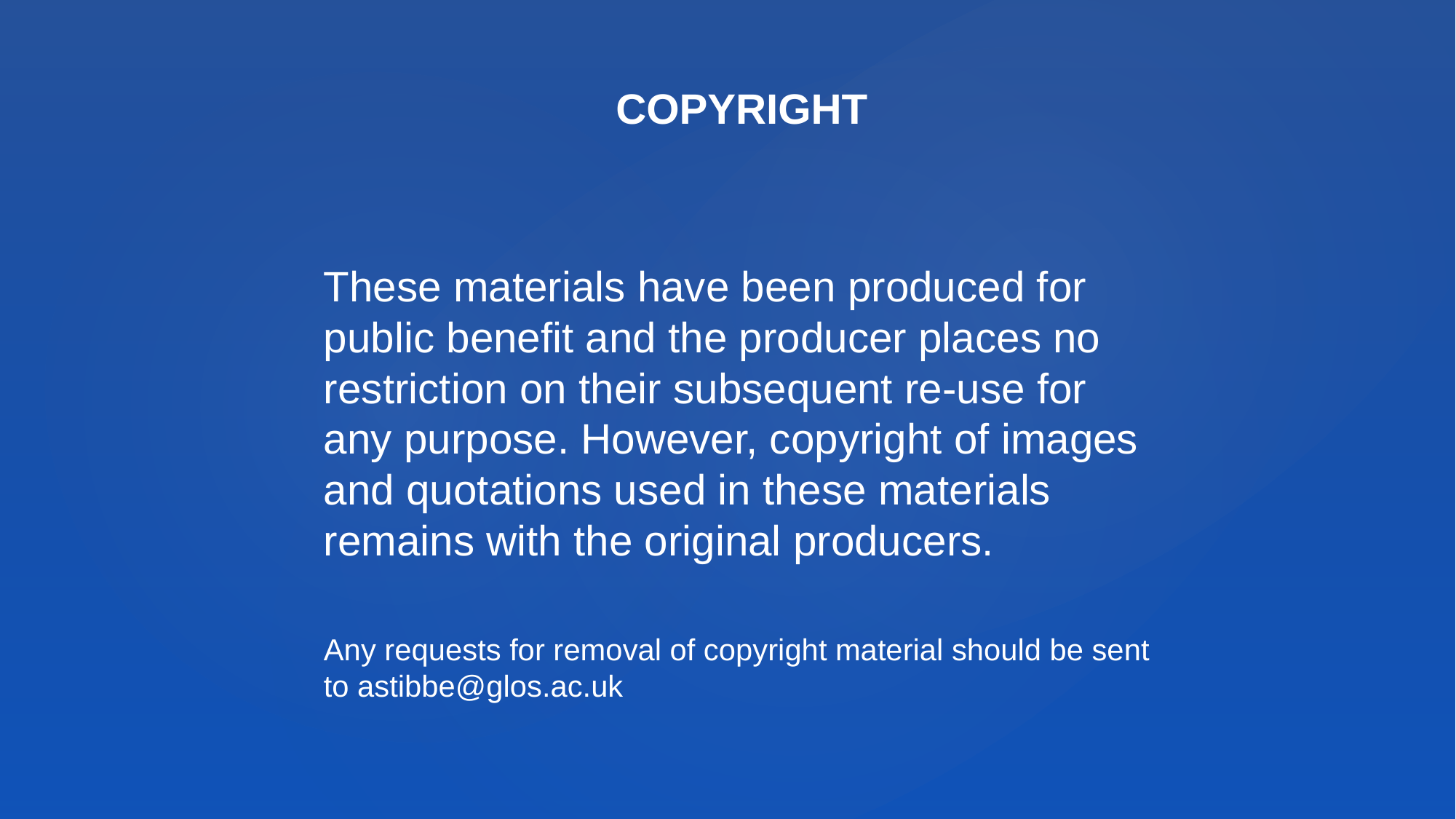

COPYRIGHT

These materials have been produced for public benefit and the producer places no restriction on their subsequent re-use for any purpose. However, copyright of images and quotations used in these materials remains with the original producers.

Any requests for removal of copyright material should be sent to astibbe@glos.ac.uk